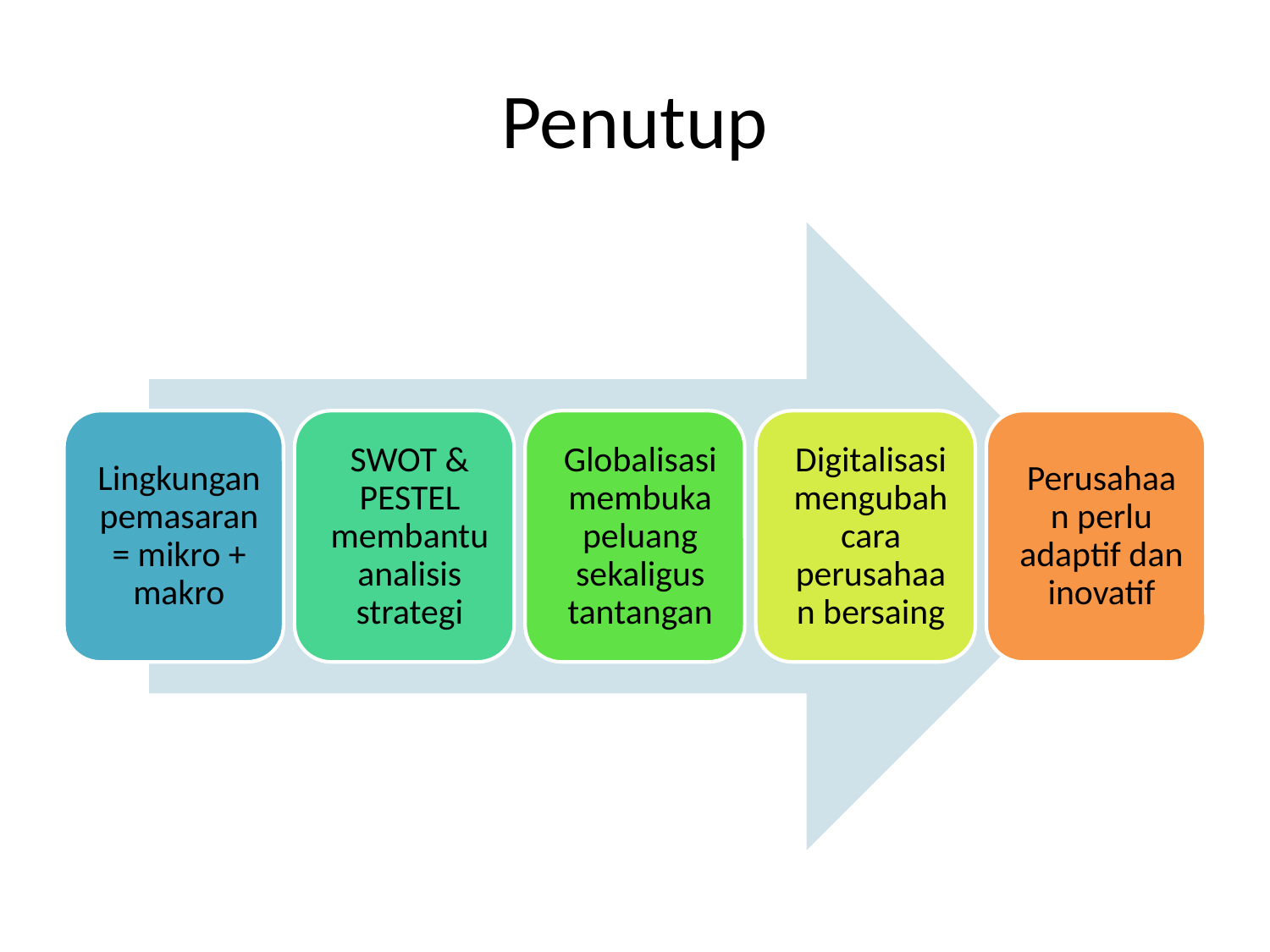

# Penutup
Lingkungan pemasaran = mikro + makro
SWOT & PESTEL membantu analisis strategi
Globalisasi membuka peluang sekaligus tantangan
Digitalisasi mengubah cara perusahaan bersaing
Perusahaan perlu adaptif dan inovatif